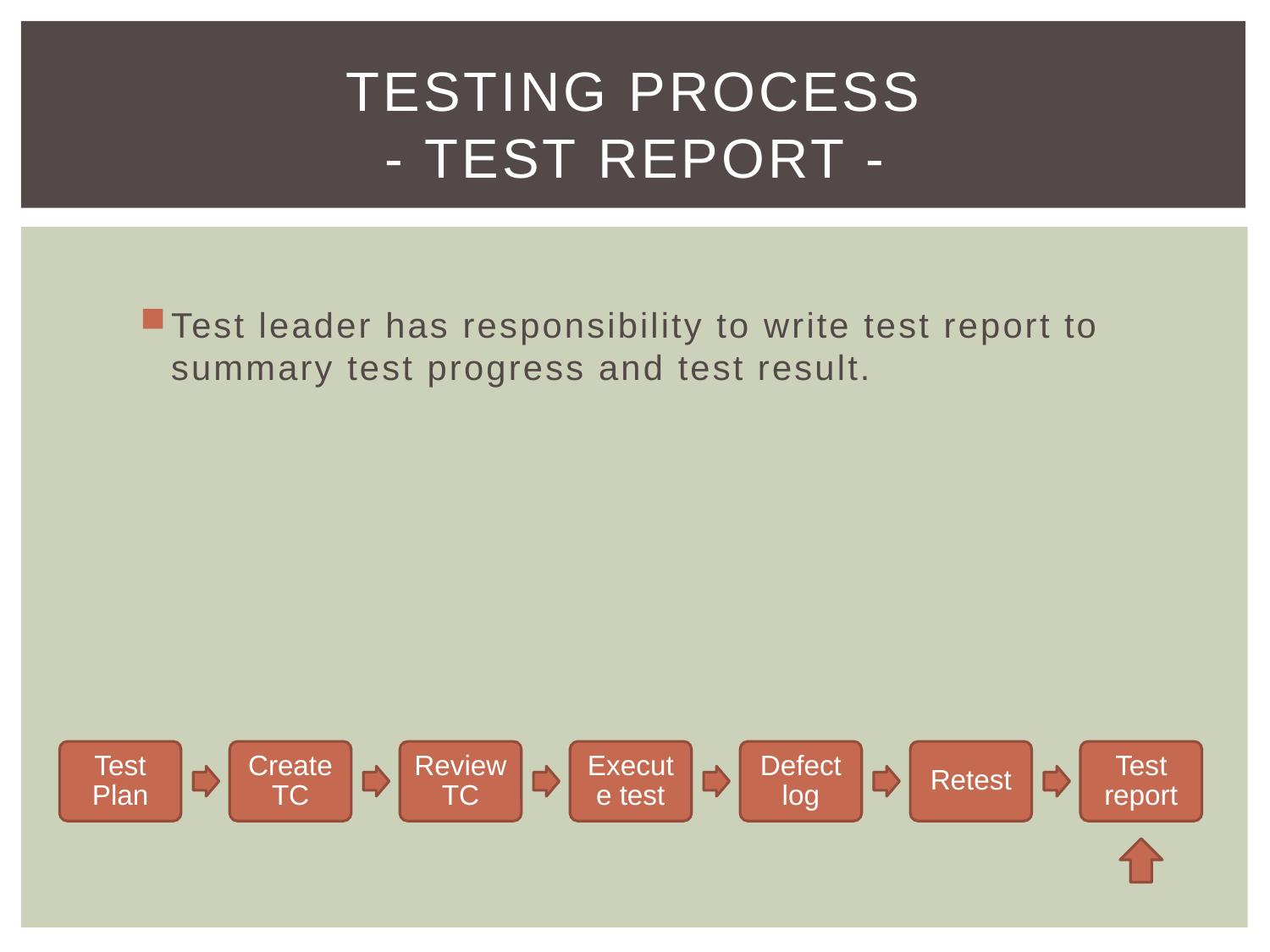

# TESTING PROCESS - Test report -
Test leader has responsibility to write test report to summary test progress and test result.

Test Plan

Create TC

Review TC

Execute test

Defect log

Retest

Test report